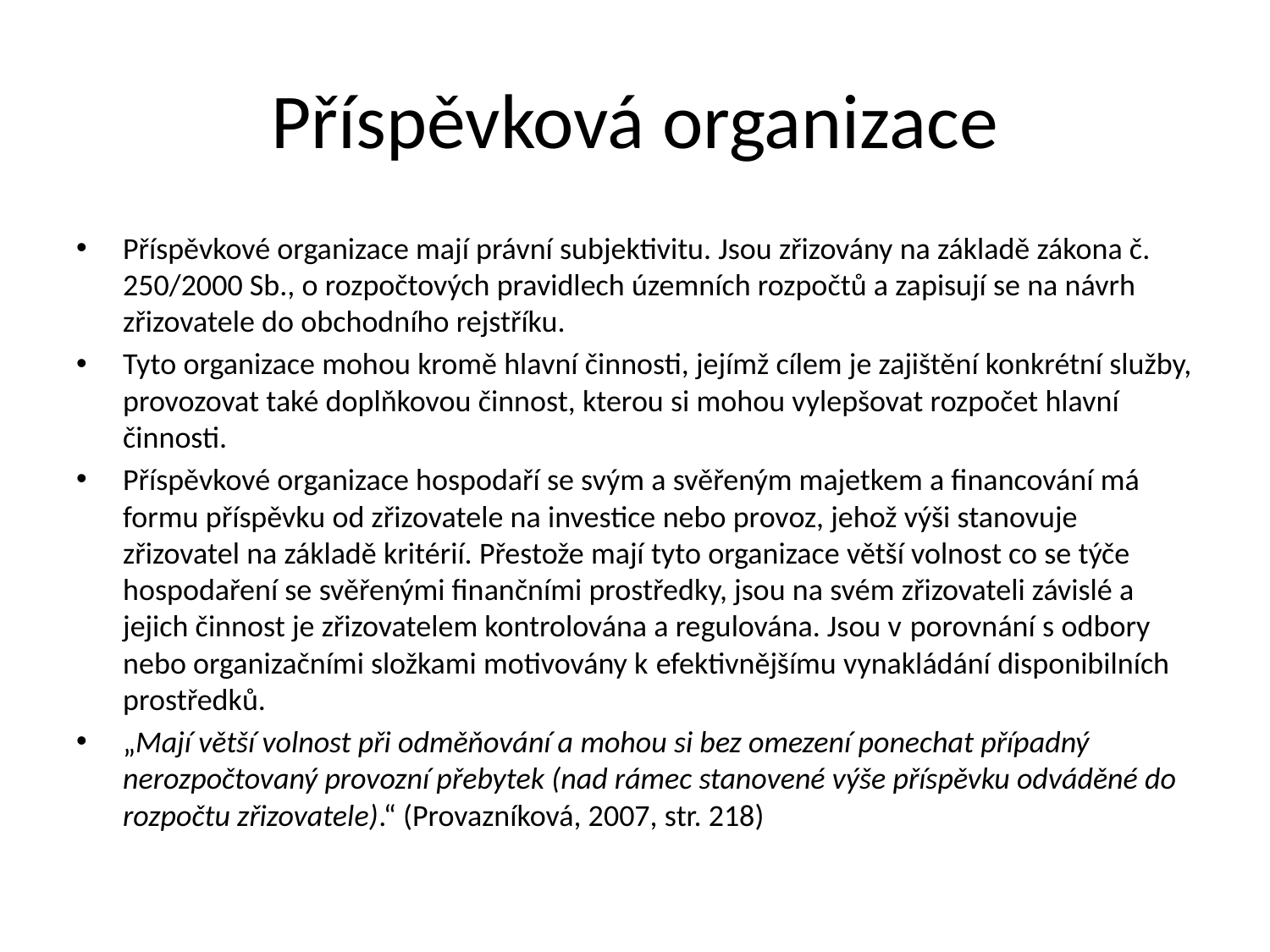

# Příspěvková organizace
Příspěvkové organizace mají právní subjektivitu. Jsou zřizovány na základě zákona č. 250/2000 Sb., o rozpočtových pravidlech územních rozpočtů a zapisují se na návrh zřizovatele do obchodního rejstříku.
Tyto organizace mohou kromě hlavní činnosti, jejímž cílem je zajištění konkrétní služby, provozovat také doplňkovou činnost, kterou si mohou vylepšovat rozpočet hlavní činnosti.
Příspěvkové organizace hospodaří se svým a svěřeným majetkem a financování má formu příspěvku od zřizovatele na investice nebo provoz, jehož výši stanovuje zřizovatel na základě kritérií. Přestože mají tyto organizace větší volnost co se týče hospodaření se svěřenými finančními prostředky, jsou na svém zřizovateli závislé a jejich činnost je zřizovatelem kontrolována a regulována. Jsou v porovnání s odbory nebo organizačními složkami motivovány k efektivnějšímu vynakládání disponibilních prostředků.
„Mají větší volnost při odměňování a mohou si bez omezení ponechat případný nerozpočtovaný provozní přebytek (nad rámec stanovené výše příspěvku odváděné do rozpočtu zřizovatele).“ (Provazníková, 2007, str. 218)